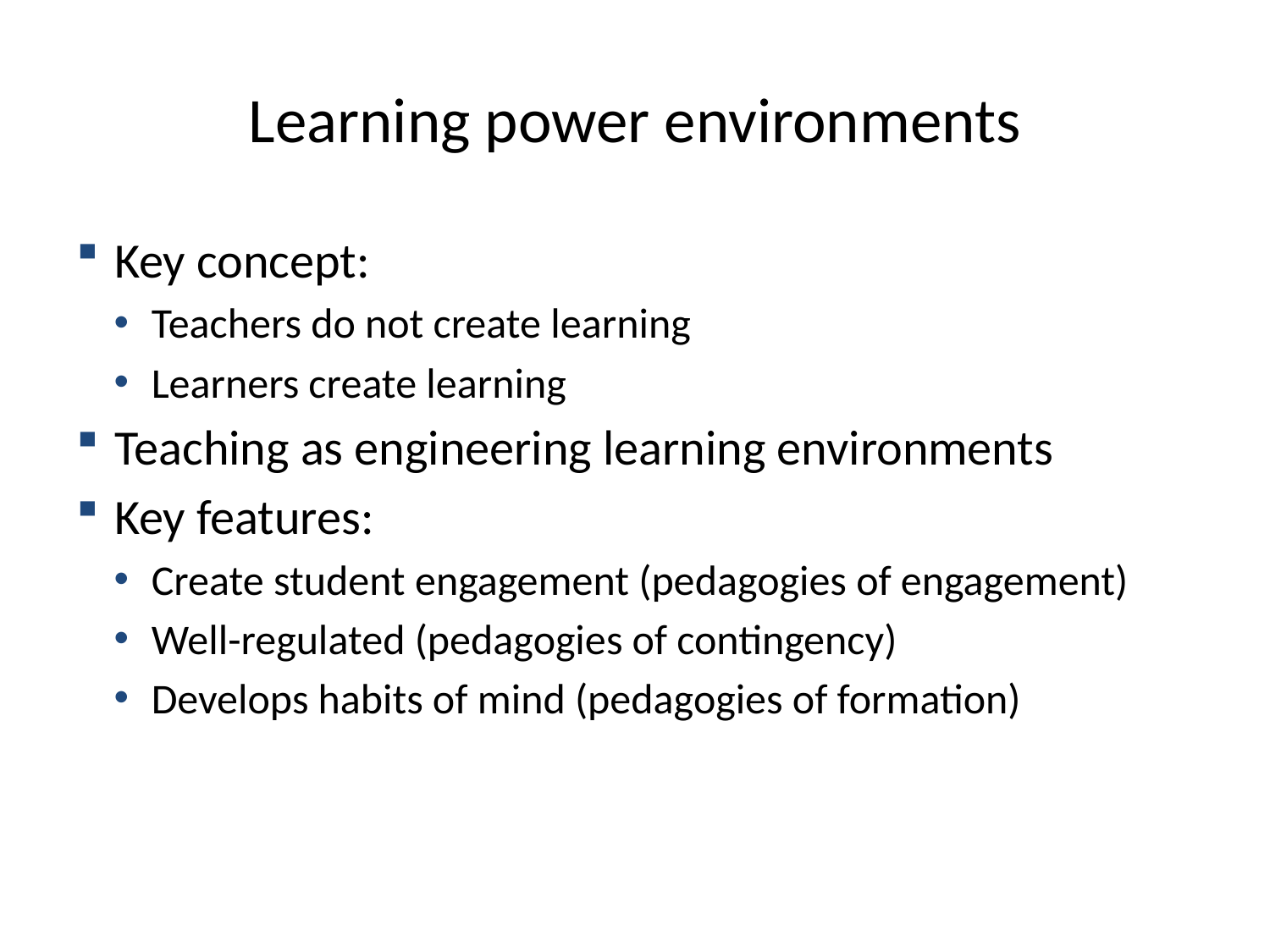

# Learning power environments
Key concept:
Teachers do not create learning
Learners create learning
Teaching as engineering learning environments
Key features:
Create student engagement (pedagogies of engagement)
Well-regulated (pedagogies of contingency)
Develops habits of mind (pedagogies of formation)